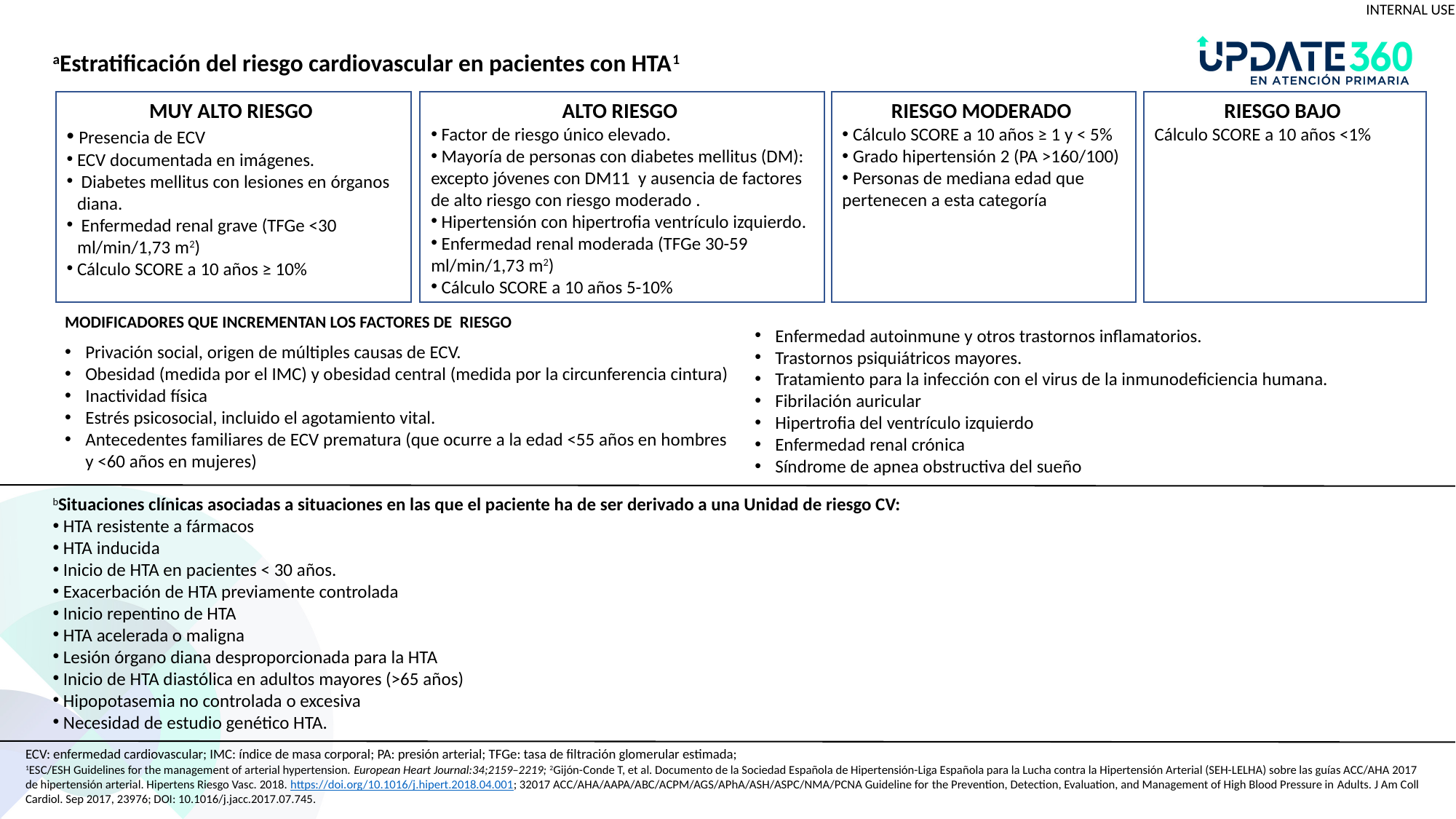

aEstratificación del riesgo cardiovascular en pacientes con HTA1
RIESGO BAJO
Cálculo SCORE a 10 años <1%

MUY ALTO RIESGO
 Presencia de ECV
 ECV documentada en imágenes.
 Diabetes mellitus con lesiones en órganos diana.
 Enfermedad renal grave (TFGe <30 ml/min/1,73 m2)
 Cálculo SCORE a 10 años ≥ 10%
ALTO RIESGO
 Factor de riesgo único elevado.
 Mayoría de personas con diabetes mellitus (DM): excepto jóvenes con DM11  y ausencia de factores de alto riesgo con riesgo moderado .
 Hipertensión con hipertrofia ventrículo izquierdo.
 Enfermedad renal moderada (TFGe 30-59 ml/min/1,73 m2)
 Cálculo SCORE a 10 años 5-10%
RIESGO MODERADO
 Cálculo SCORE a 10 años ≥ 1 y < 5%
 Grado hipertensión 2 (PA >160/100)
 Personas de mediana edad que pertenecen a esta categoría

MODIFICADORES QUE INCREMENTAN LOS FACTORES DE  RIESGO

Privación social, origen de múltiples causas de ECV.
Obesidad (medida por el IMC) y obesidad central (medida por la circunferencia cintura)
Inactividad física
Estrés psicosocial, incluido el agotamiento vital.
Antecedentes familiares de ECV prematura (que ocurre a la edad <55 años en hombres y <60 años en mujeres)
Enfermedad autoinmune y otros trastornos inflamatorios.
Trastornos psiquiátricos mayores.
Tratamiento para la infección con el virus de la inmunodeficiencia humana.
Fibrilación auricular
Hipertrofia del ventrículo izquierdo
Enfermedad renal crónica
Síndrome de apnea obstructiva del sueño
bSituaciones clínicas asociadas a situaciones en las que el paciente ha de ser derivado a una Unidad de riesgo CV:
HTA resistente a fármacos
HTA inducida
Inicio de HTA en pacientes < 30 años.
Exacerbación de HTA previamente controlada
Inicio repentino de HTA
HTA acelerada o maligna
Lesión órgano diana desproporcionada para la HTA
Inicio de HTA diastólica en adultos mayores (>65 años)
Hipopotasemia no controlada o excesiva
Necesidad de estudio genético HTA.
ECV: enfermedad cardiovascular; IMC: índice de masa corporal; PA: presión arterial; TFGe: tasa de filtración glomerular estimada;
1ESC/ESH Guidelines for the management of arterial hypertension. European Heart Journal:34;2159–2219; 2Gijón-Conde T, et al. Documento de la Sociedad Española de Hipertensión-Liga Española para la Lucha contra la Hipertensión Arterial (SEH-LELHA) sobre las guías ACC/AHA 2017 de hipertensión arterial. Hipertens Riesgo Vasc. 2018. https://doi.org/10.1016/j.hipert.2018.04.001; 32017 ACC/AHA/AAPA/ABC/ACPM/AGS/APhA/ASH/ASPC/NMA/PCNA Guideline for the Prevention, Detection, Evaluation, and Management of High Blood Pressure in Adults. J Am Coll Cardiol. Sep 2017, 23976; DOI: 10.1016/j.jacc.2017.07.745.